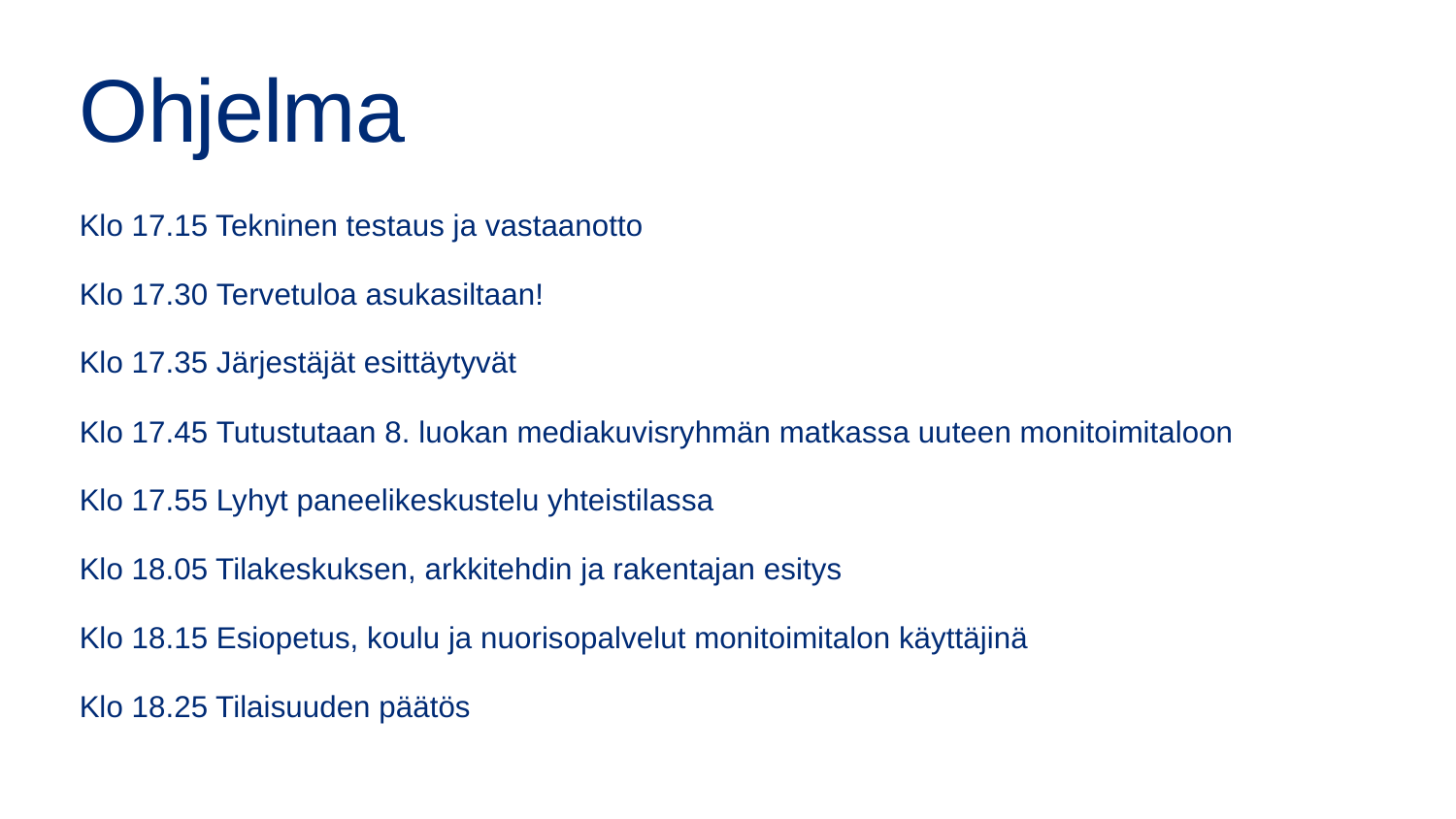

# Ohjelma
Klo 17.15 Tekninen testaus ja vastaanotto  ​
​
Klo 17.30 Tervetuloa asukasiltaan!   ​

Klo 17.35 Järjestäjät esittäytyvät  ​

Klo 17.45 Tutustutaan 8. luokan mediakuvisryhmän matkassa uuteen monitoimitaloon
 ​
Klo 17.55 Lyhyt paneelikeskustelu yhteistilassa  ​

Klo 18.05 Tilakeskuksen, arkkitehdin ja rakentajan esitys​

Klo 18.15 Esiopetus, koulu ja nuorisopalvelut monitoimitalon käyttäjinä  ​

Klo 18.25 Tilaisuuden päätös​
​